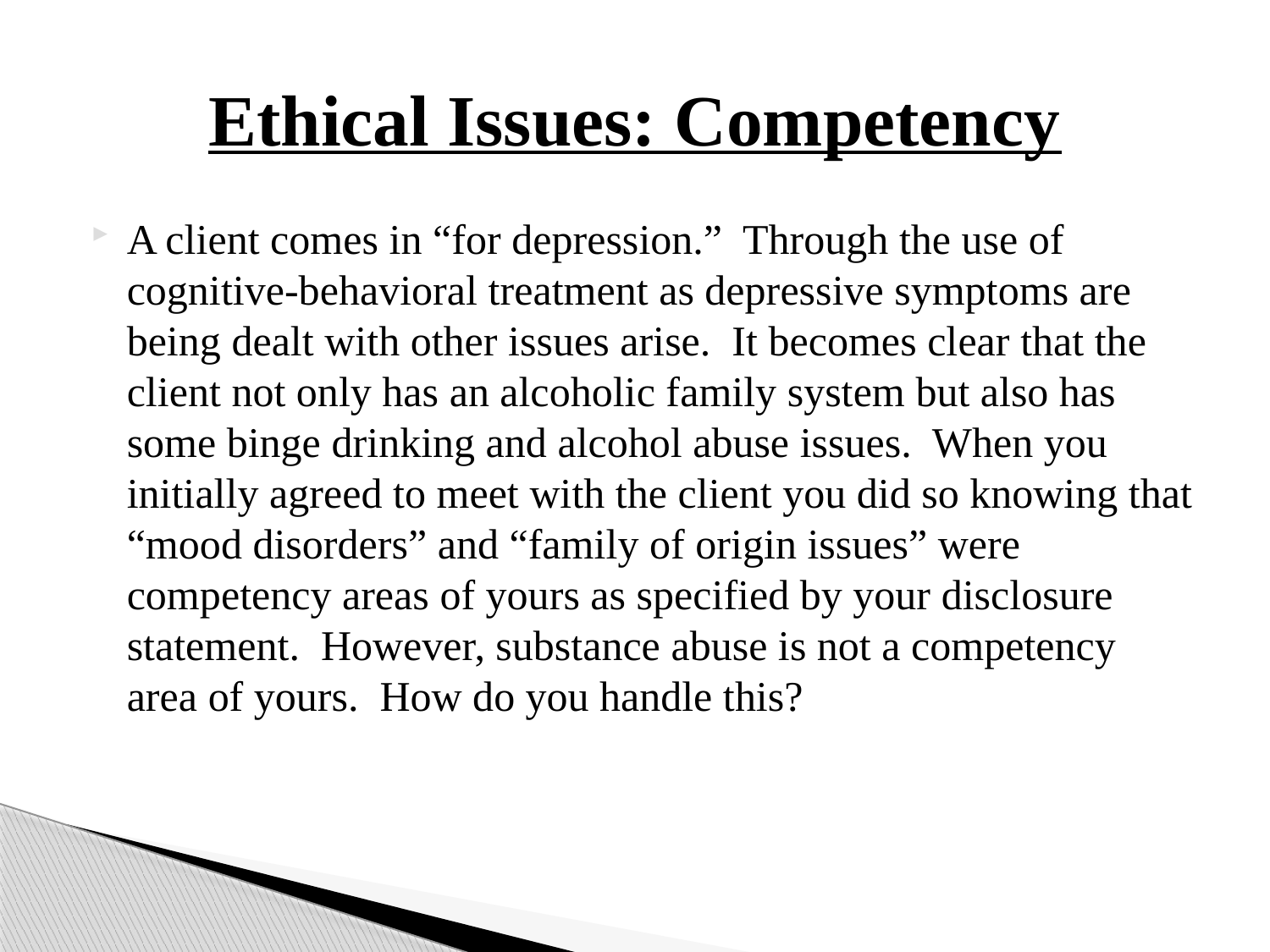

# Ethical Issues: Competency
A client comes in “for depression.”  Through the use of cognitive-behavioral treatment as depressive symptoms are being dealt with other issues arise.  It becomes clear that the client not only has an alcoholic family system but also has some binge drinking and alcohol abuse issues.  When you initially agreed to meet with the client you did so knowing that “mood disorders” and “family of origin issues” were competency areas of yours as specified by your disclosure statement.  However, substance abuse is not a competency area of yours.  How do you handle this?